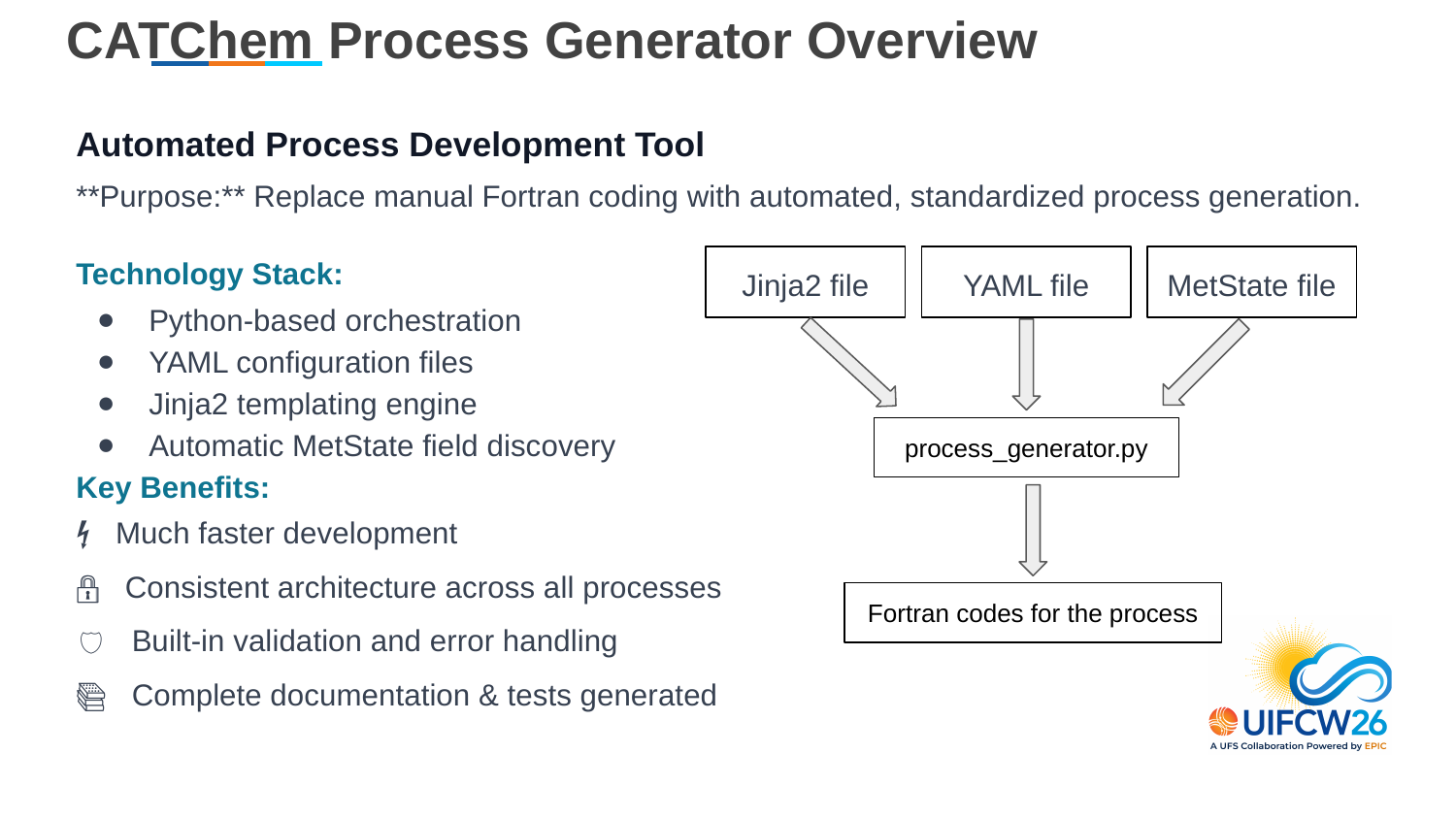

# CATChem Process Generator Overview
Automated Process Development Tool
**Purpose:** Replace manual Fortran coding with automated, standardized process generation.
Technology Stack:
Python-based orchestration
YAML configuration files
Jinja2 templating engine
Automatic MetState field discovery
Key Benefits:
⚡   Much faster development
🔒   Consistent architecture across all processes
🛡️   Built-in validation and error handling
📚   Complete documentation & tests generated
Jinja2 file
YAML file
MetState file

process_generator.py

Fortran codes for the process